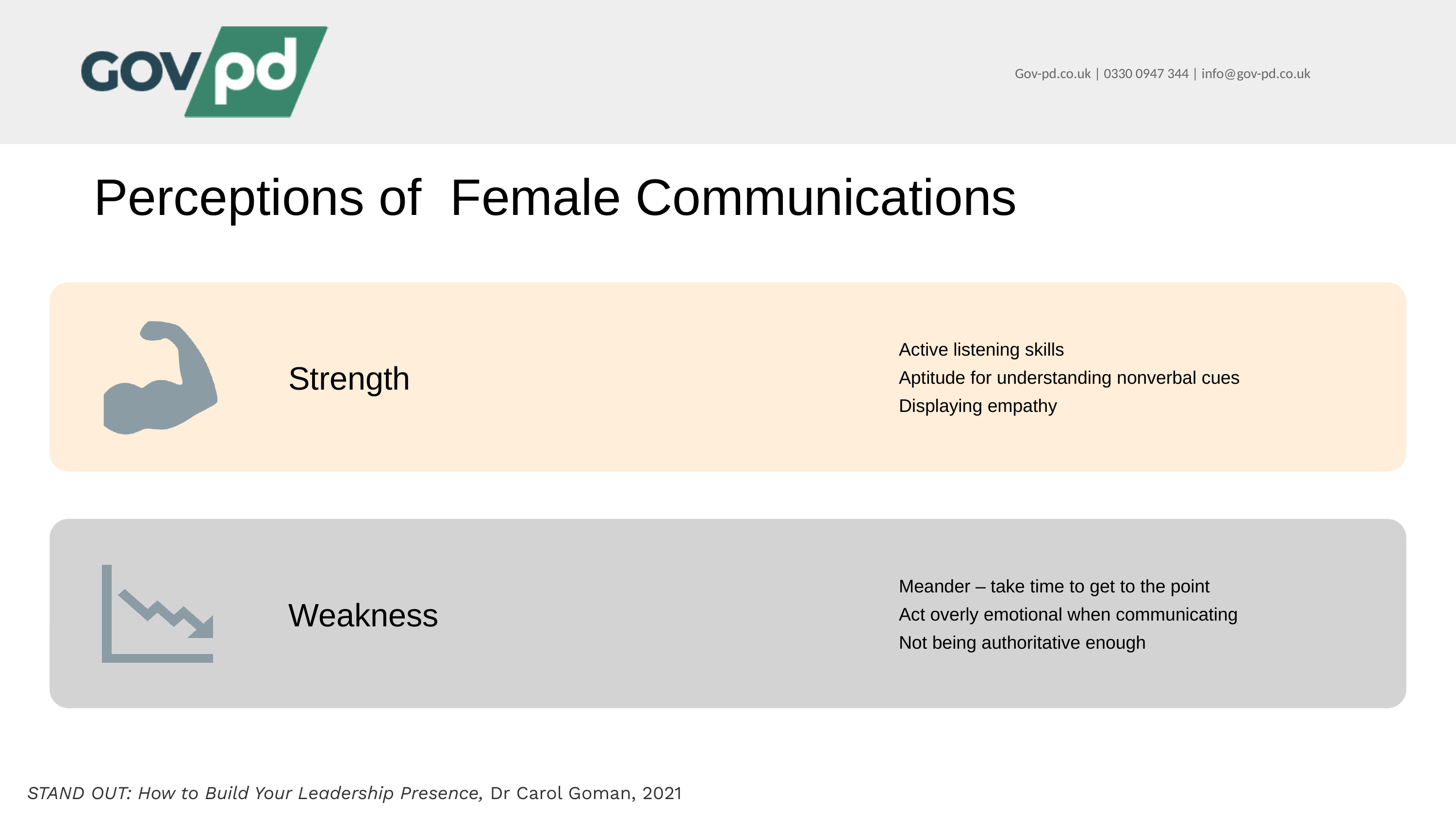

# Perceptions of  Female Communications
Strength
Active listening skills
Aptitude for understanding nonverbal cues
Displaying empathy
Weakness
Meander – take time to get to the point
Act overly emotional when communicating
Not being authoritative enough
STAND OUT: How to Build Your Leadership Presence, Dr Carol Goman, 2021